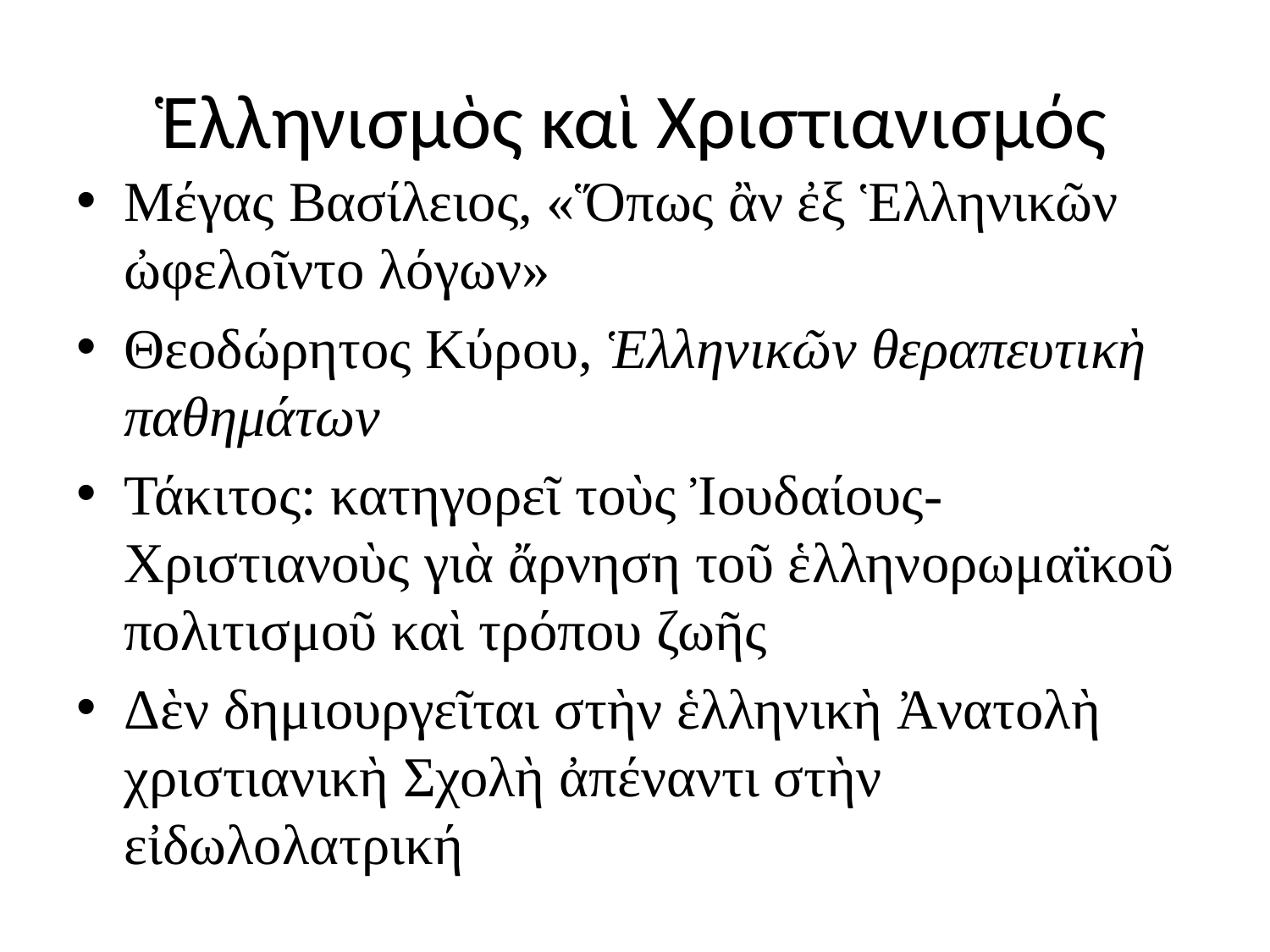

# Ἑλληνισμὸς καὶ Χριστιανισμός
Μέγας Βασίλειος, «Ὅπως ἂν ἐξ Ἑλληνικῶν ὠφελοῖντο λόγων»
Θεοδώρητος Κύρου, Ἑλληνικῶν θεραπευτικὴ παθημάτων
Τάκιτος: κατηγορεῖ τοὺς Ἰουδαίους-Χριστιανοὺς γιὰ ἄρνηση τοῦ ἑλληνορωμαϊκοῦ πολιτισμοῦ καὶ τρόπου ζωῆς
Δὲν δημιουργεῖται στὴν ἑλληνικὴ Ἀνατολὴ χριστιανικὴ Σχολὴ ἀπέναντι στὴν εἰδωλολατρική